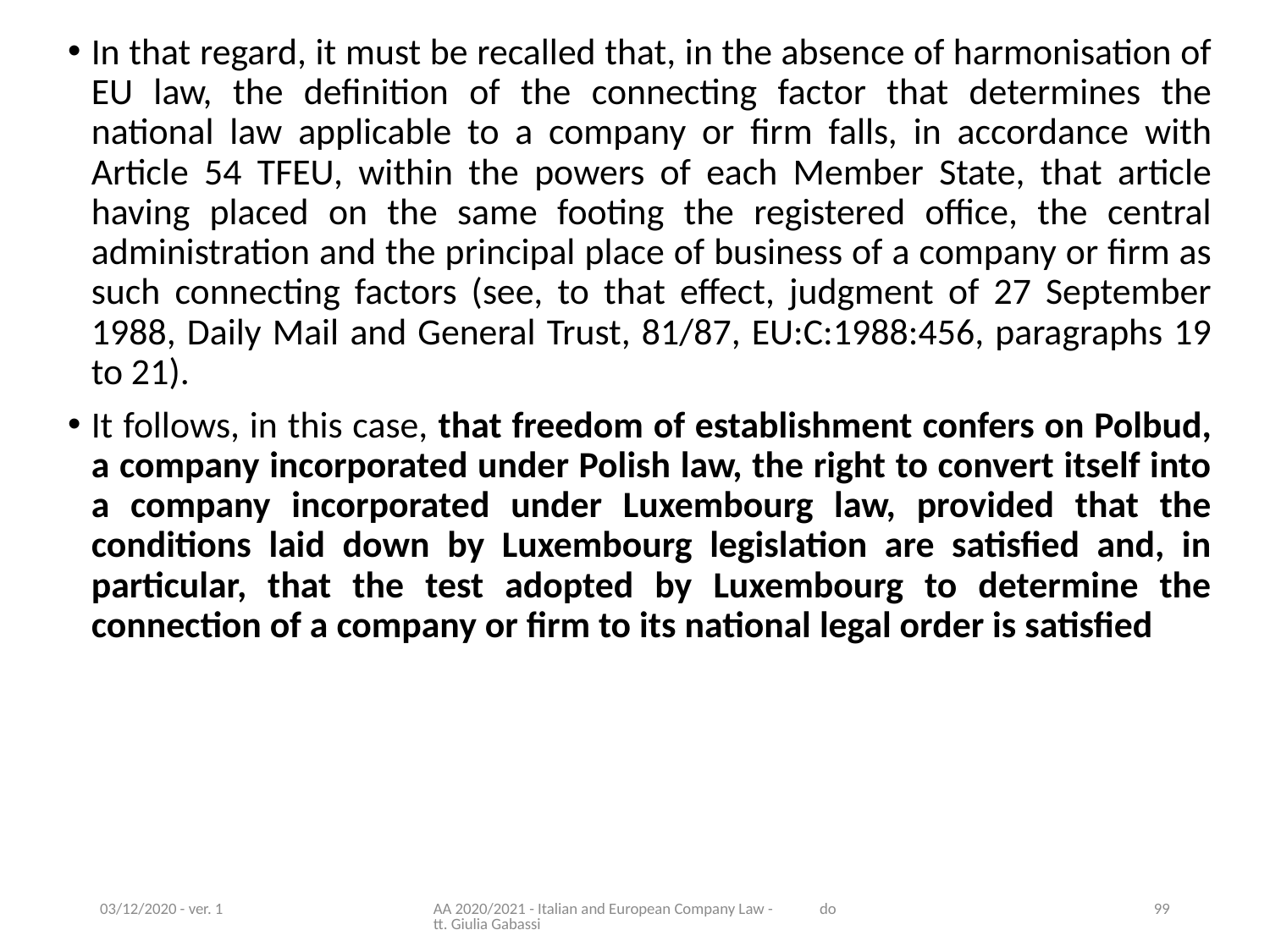

In that regard, it must be recalled that, in the absence of harmonisation of EU law, the definition of the connecting factor that determines the national law applicable to a company or firm falls, in accordance with Article 54 TFEU, within the powers of each Member State, that article having placed on the same footing the registered office, the central administration and the principal place of business of a company or firm as such connecting factors (see, to that effect, judgment of 27 September 1988, Daily Mail and General Trust, 81/87, EU:C:1988:456, paragraphs 19 to 21).
It follows, in this case, that freedom of establishment confers on Polbud, a company incorporated under Polish law, the right to convert itself into a company incorporated under Luxembourg law, provided that the conditions laid down by Luxembourg legislation are satisfied and, in particular, that the test adopted by Luxembourg to determine the connection of a company or firm to its national legal order is satisfied
03/12/2020 - ver. 1
AA 2020/2021 - Italian and European Company Law -             dott. Giulia Gabassi
99